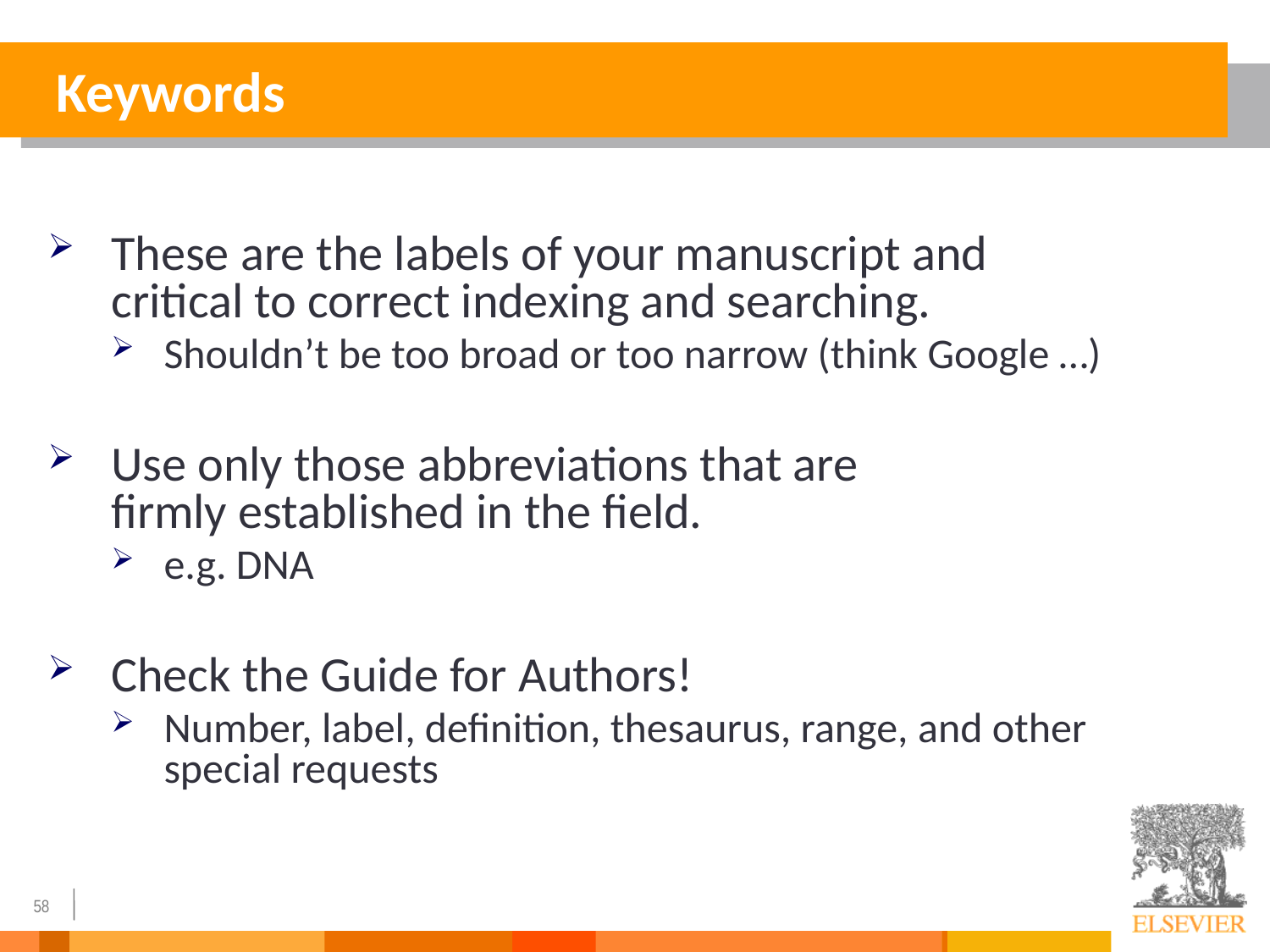

Keywords
These are the labels of your manuscript and critical to correct indexing and searching.
Shouldn’t be too broad or too narrow (think Google …)

Use only those abbreviations that are             firmly established in the field.
e.g. DNA

Check the Guide for Authors!
Number, label, definition, thesaurus, range, and other special requests